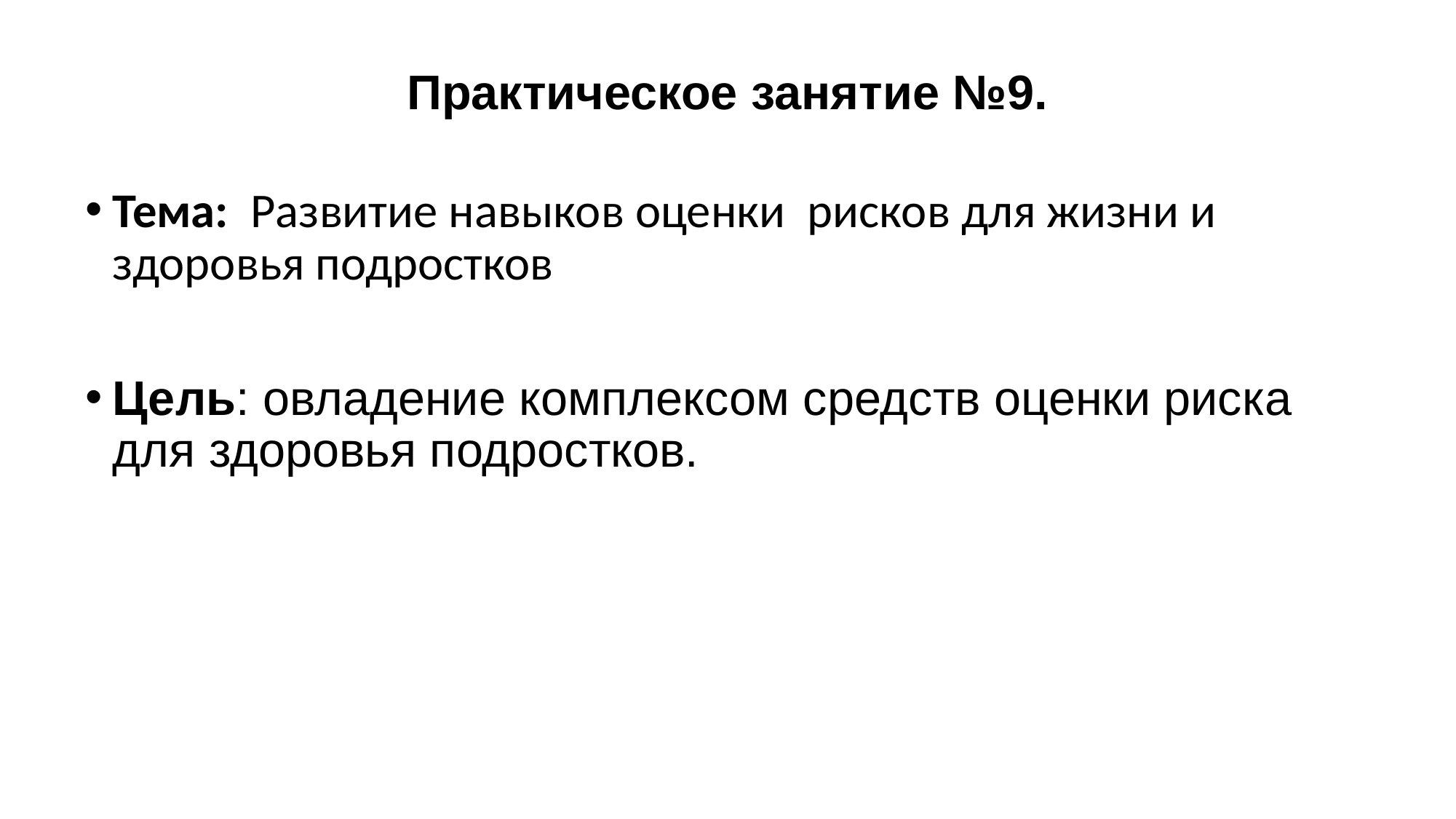

# Практическое занятие №9.
Тема:  Развитие навыков оценки  рисков для жизни и здоровья подростков

Цель: овладение комплексом средств оценки риска для здоровья подростков.